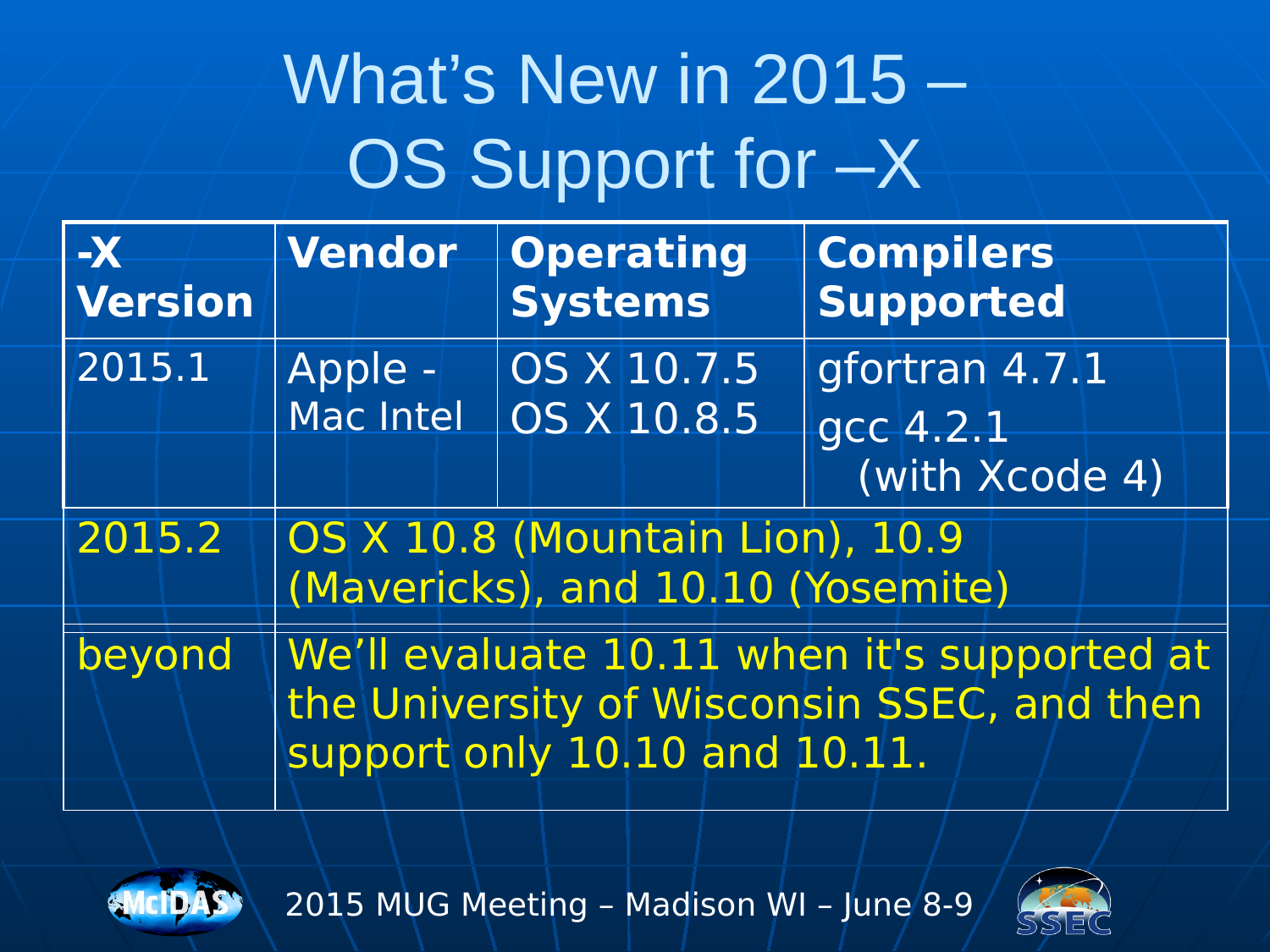

# What’s New in 2015 – OS Support for –X
| -X Version | Vendor | Operating Systems | Compilers Supported |
| --- | --- | --- | --- |
| 2015.1 | Apple -Mac Intel | OS X 10.7.5 OS X 10.8.5 | gfortran 4.7.1 gcc 4.2.1 (with Xcode 4) |
| 2015.2 | OS X 10.8 (Mountain Lion), 10.9 (Mavericks), and 10.10 (Yosemite) |
| --- | --- |
| beyond | We’ll evaluate 10.11 when it's supported at the University of Wisconsin SSEC, and then support only 10.10 and 10.11. |
| --- | --- |